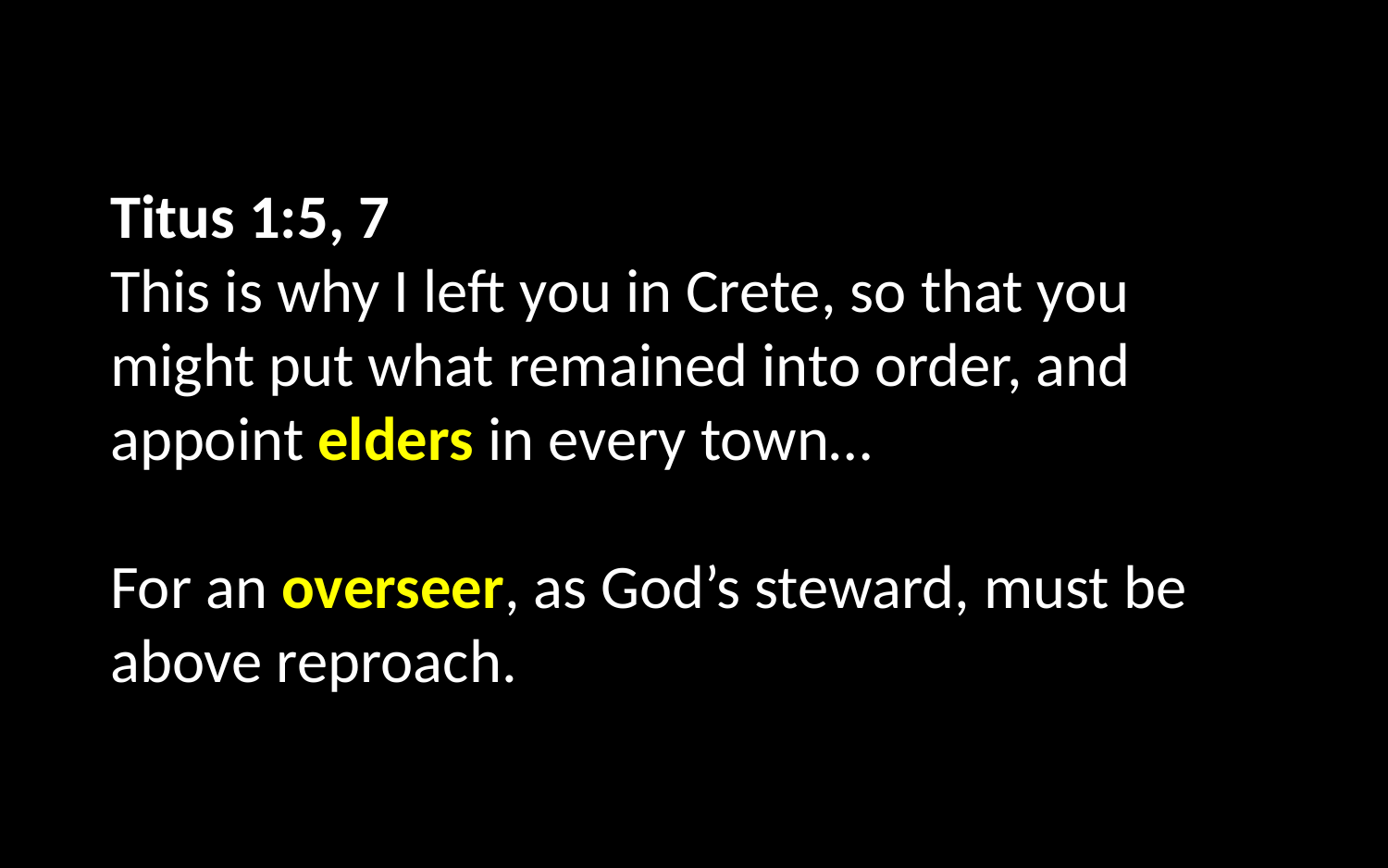

Titus 1:5, 7
This is why I left you in Crete, so that you might put what remained into order, and appoint elders in every town…

For an overseer, as God’s steward, must be above reproach.